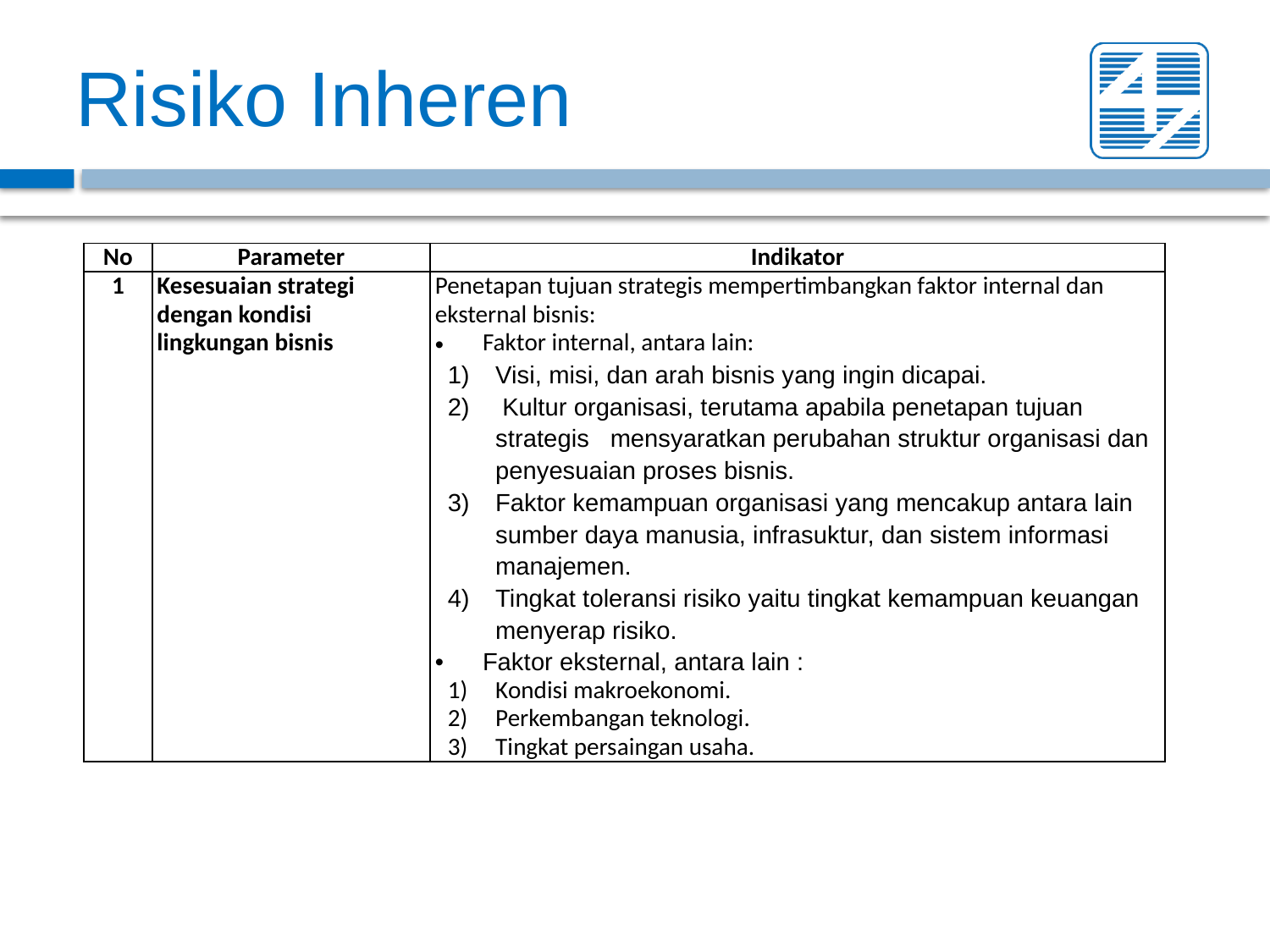

# Risiko Inheren
| No | Parameter | Indikator |
| --- | --- | --- |
| 1 | Kesesuaian strategi dengan kondisi lingkungan bisnis | Penetapan tujuan strategis mempertimbangkan faktor internal dan eksternal bisnis: Faktor internal, antara lain: Visi, misi, dan arah bisnis yang ingin dicapai. Kultur organisasi, terutama apabila penetapan tujuan strategis mensyaratkan perubahan struktur organisasi dan penyesuaian proses bisnis. Faktor kemampuan organisasi yang mencakup antara lain sumber daya manusia, infrasuktur, dan sistem informasi manajemen. Tingkat toleransi risiko yaitu tingkat kemampuan keuangan menyerap risiko. Faktor eksternal, antara lain : Kondisi makroekonomi. Perkembangan teknologi. Tingkat persaingan usaha. |